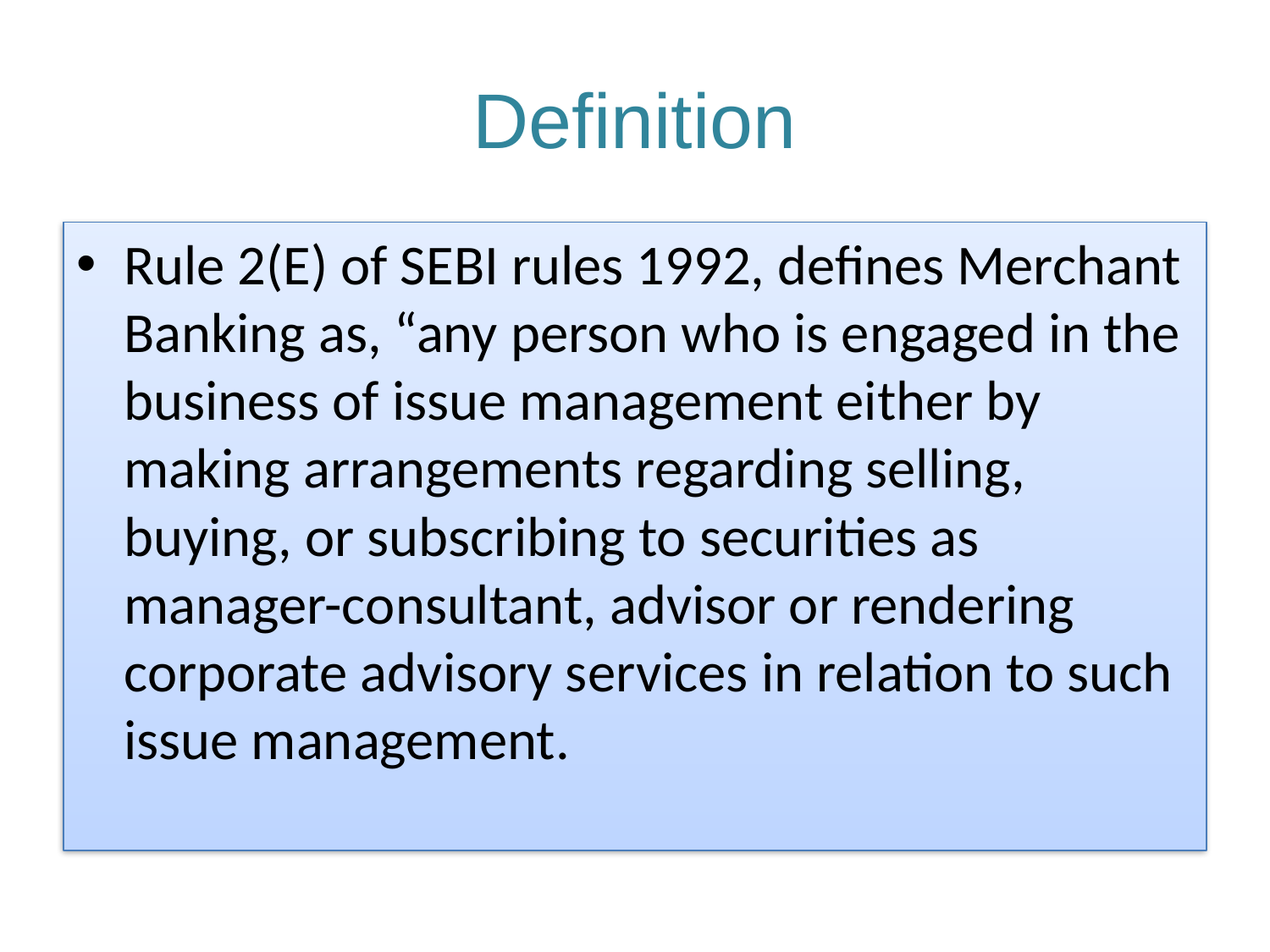

# Definition
Rule 2(E) of SEBI rules 1992, defines Merchant Banking as, “any person who is engaged in the business of issue management either by making arrangements regarding selling, buying, or subscribing to securities as manager-consultant, advisor or rendering corporate advisory services in relation to such issue management.